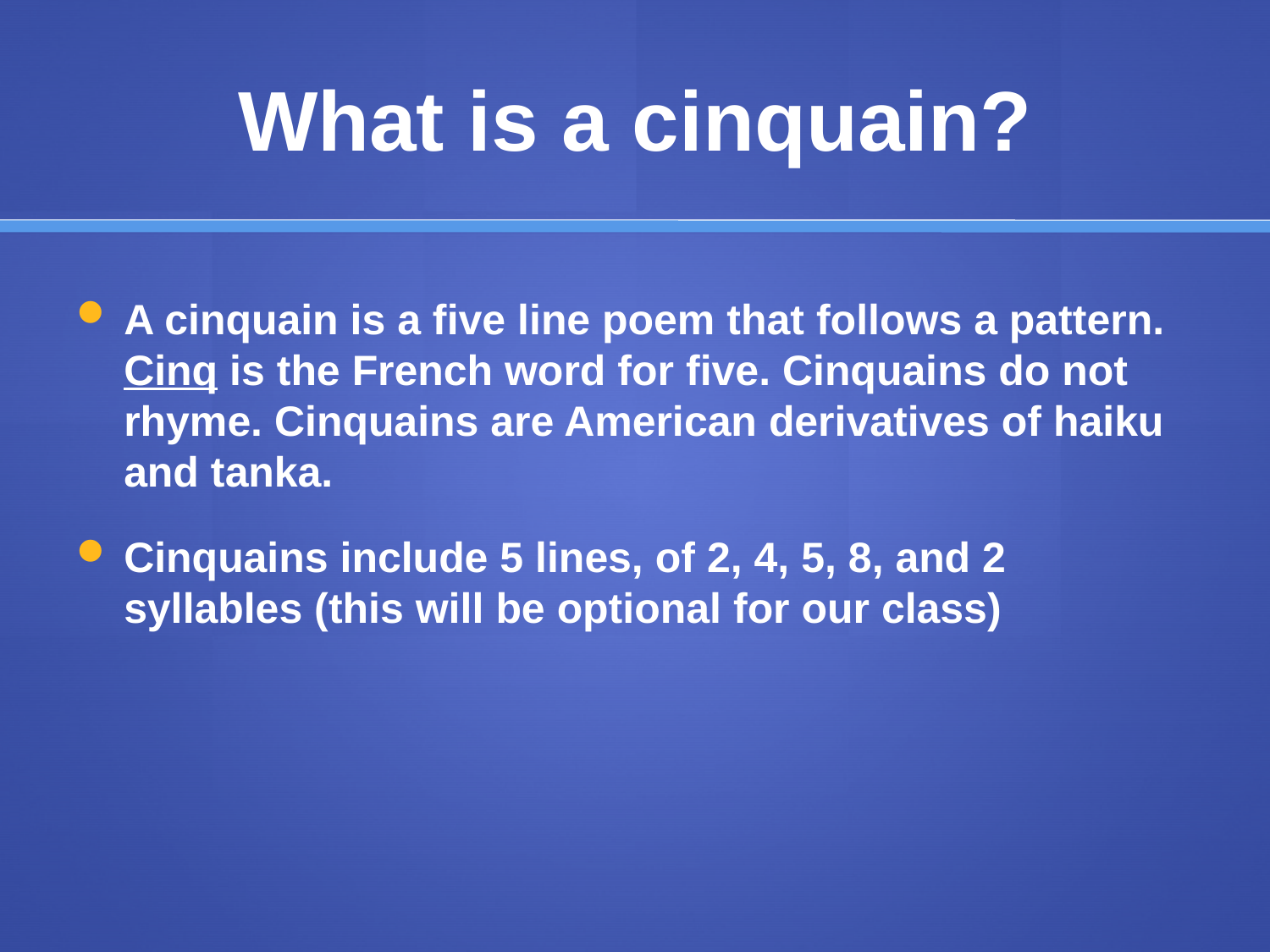

# What is a cinquain?
A cinquain is a five line poem that follows a pattern. Cinq is the French word for five. Cinquains do not rhyme. Cinquains are American derivatives of haiku and tanka.
Cinquains include 5 lines, of 2, 4, 5, 8, and 2 syllables (this will be optional for our class)